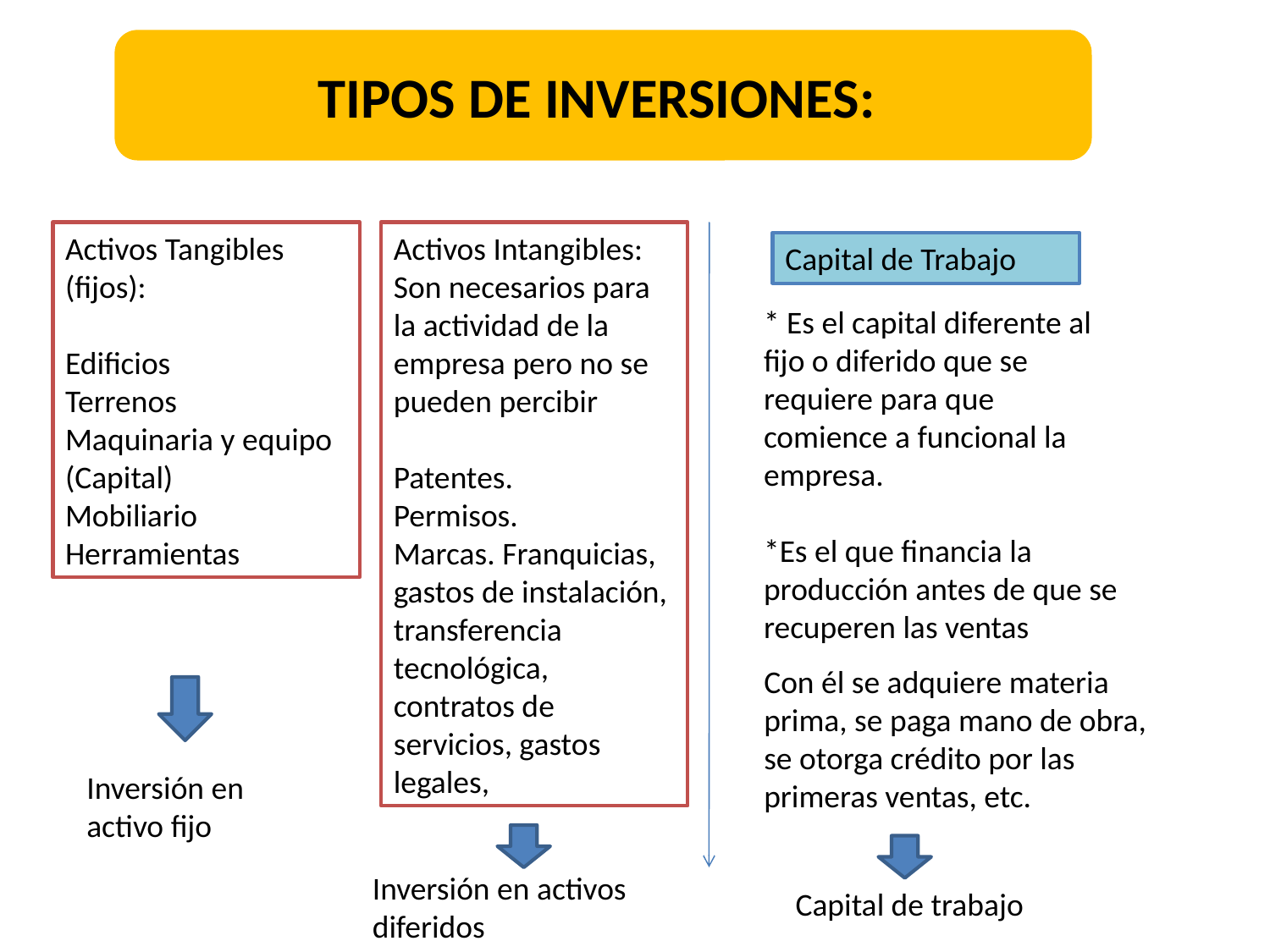

TIPOS DE INVERSIONES:
Activos Tangibles (fijos):

Edificios
Terrenos
Maquinaria y equipo (Capital)
Mobiliario
Herramientas
Activos Intangibles: Son necesarios para la actividad de la empresa pero no se pueden percibir

Patentes.
Permisos.
Marcas. Franquicias, gastos de instalación, transferencia tecnológica,  contratos de servicios, gastos legales,
Capital de Trabajo
* Es el capital diferente al fijo o diferido que se requiere para que comience a funcional la empresa.

*Es el que financia la producción antes de que se recuperen las ventas
Con él se adquiere materia prima, se paga mano de obra, se otorga crédito por las primeras ventas, etc.

Inversión en activo fijo

Inversión en activos diferidos
Capital de trabajo